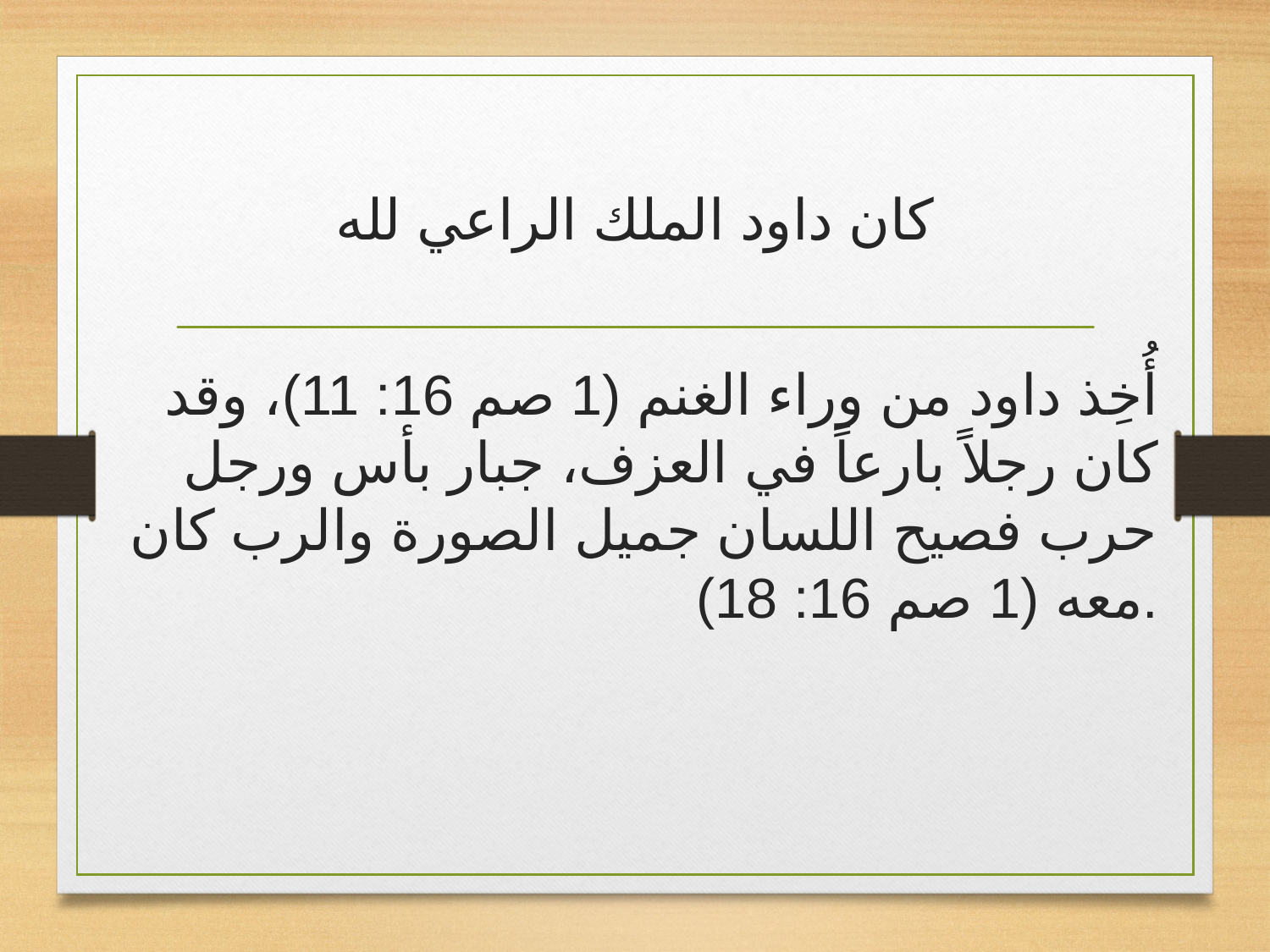

# كان داود الملك الراعي لله
أُخِذ داود من وراء الغنم (1 صم 16: 11)، وقد كان رجلاً بارعاً في العزف، جبار بأس ورجل حرب فصيح اللسان جميل الصورة والرب كان معه (1 صم 16: 18).